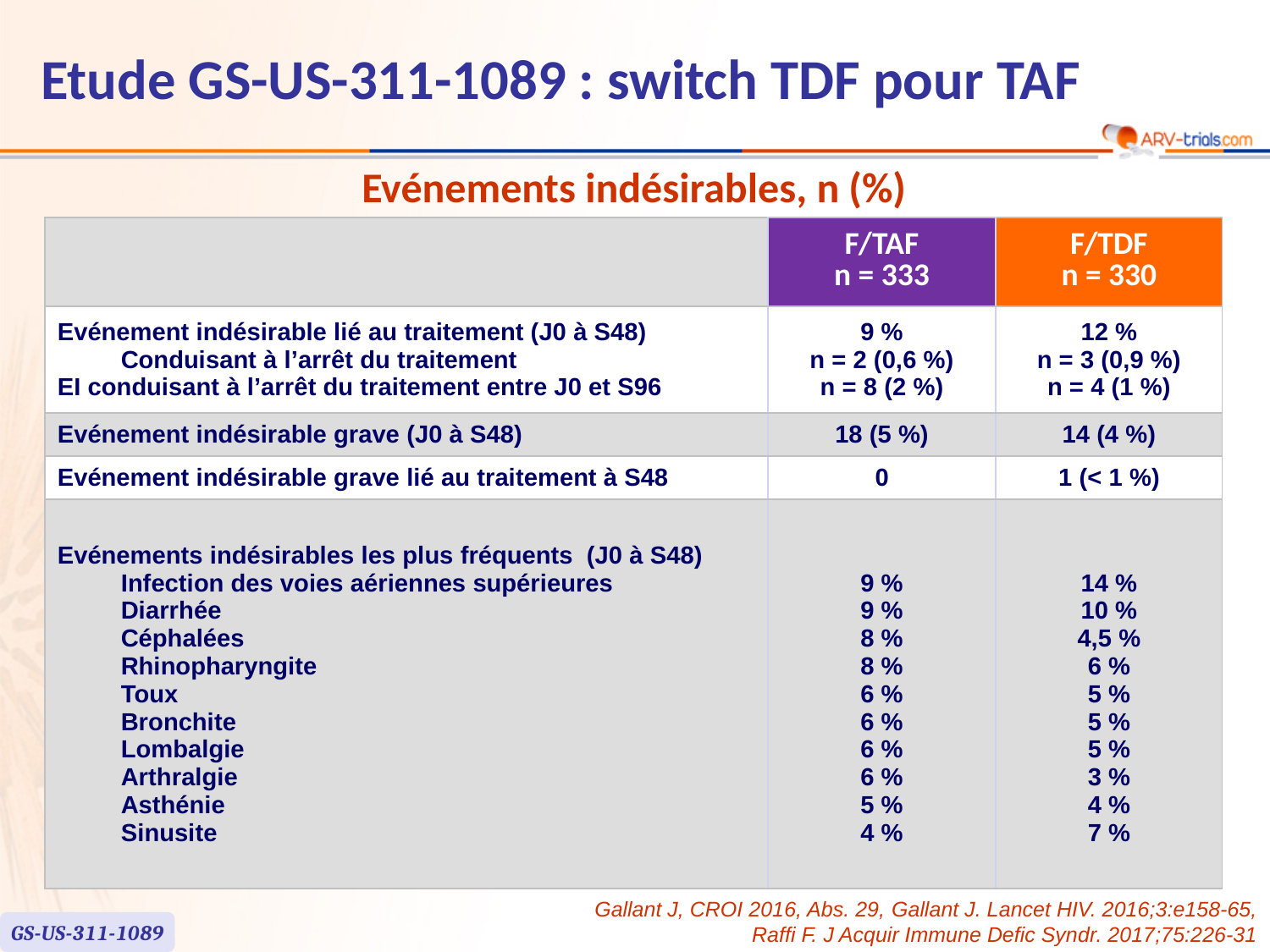

Etude GS-US-311-1089 : switch TDF pour TAF
Evénements indésirables, n (%)
|  | F/TAF n = 333 | F/TDF n = 330 |
| --- | --- | --- |
| Evénement indésirable lié au traitement (J0 à S48) Conduisant à l’arrêt du traitement EI conduisant à l’arrêt du traitement entre J0 et S96 | 9 % n = 2 (0,6 %) n = 8 (2 %) | 12 % n = 3 (0,9 %) n = 4 (1 %) |
| Evénement indésirable grave (J0 à S48) | 18 (5 %) | 14 (4 %) |
| Evénement indésirable grave lié au traitement à S48 | 0 | 1 (< 1 %) |
| Evénements indésirables les plus fréquents (J0 à S48) Infection des voies aériennes supérieures Diarrhée Céphalées Rhinopharyngite Toux Bronchite Lombalgie Arthralgie Asthénie Sinusite | 9 % 9 % 8 % 8 % 6 % 6 % 6 % 6 % 5 % 4 % | 14 % 10 % 4,5 % 6 % 5 % 5 % 5 % 3 % 4 % 7 % |
Gallant J, CROI 2016, Abs. 29, Gallant J. Lancet HIV. 2016;3:e158-65,
Raffi F. J Acquir Immune Defic Syndr. 2017;75:226-31
GS-US-311-1089